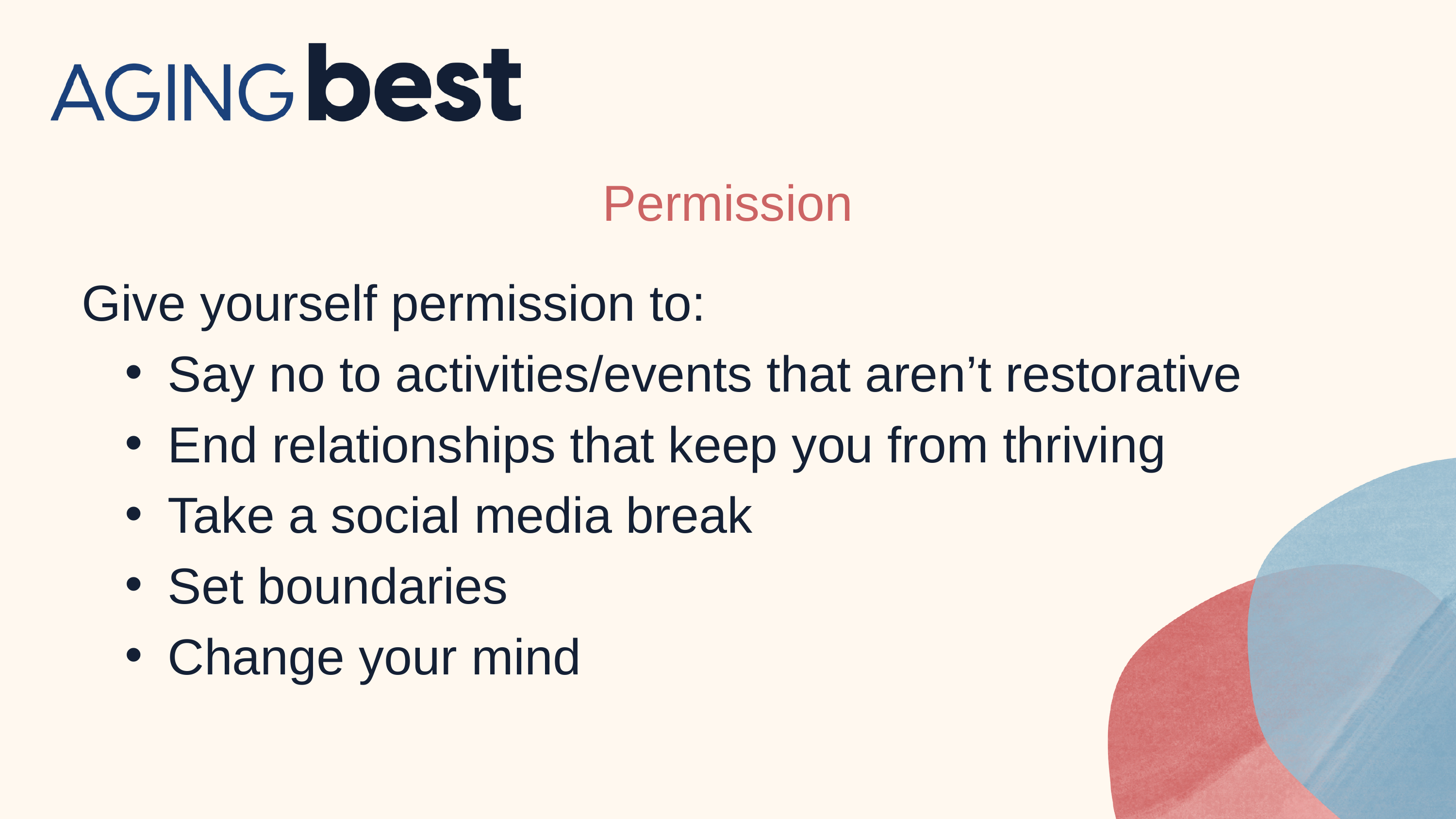

Permission
Give yourself permission to:
Say no to activities/events that aren’t restorative
End relationships that keep you from thriving
Take a social media break
Set boundaries
Change your mind